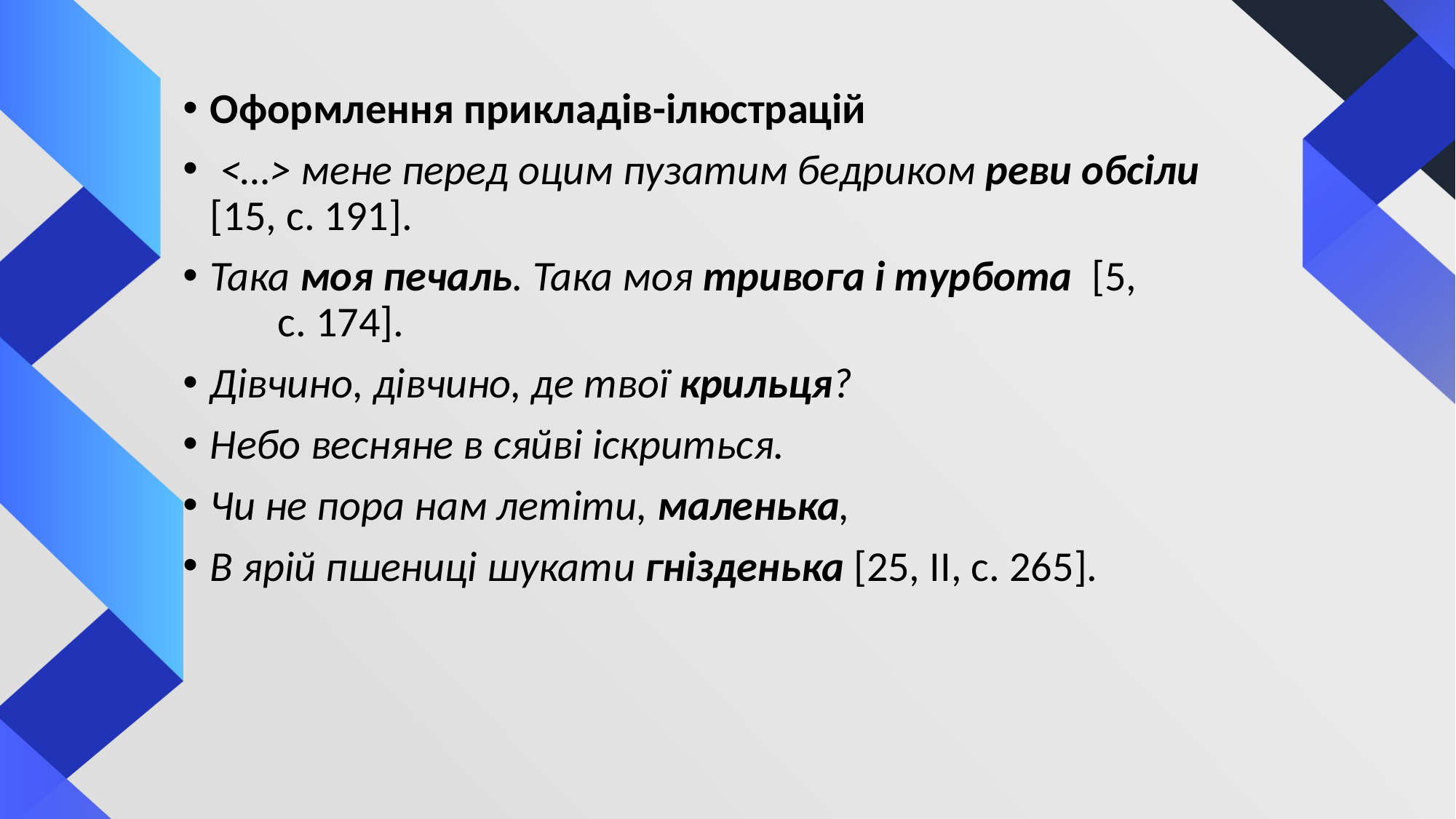

Оформлення прикладів-ілюстрацій
 <…> мене перед оцим пузатим бедриком реви обсіли [15, с. 191].
Така моя печаль. Така моя тривога і турбота  [5,                    с. 174].
Дівчино, дівчино, де твої крильця?
Небо весняне в сяйві іскриться.
Чи не пора нам летіти, маленька,
В ярій пшениці шукати гнізденька [25, ІІ, с. 265].